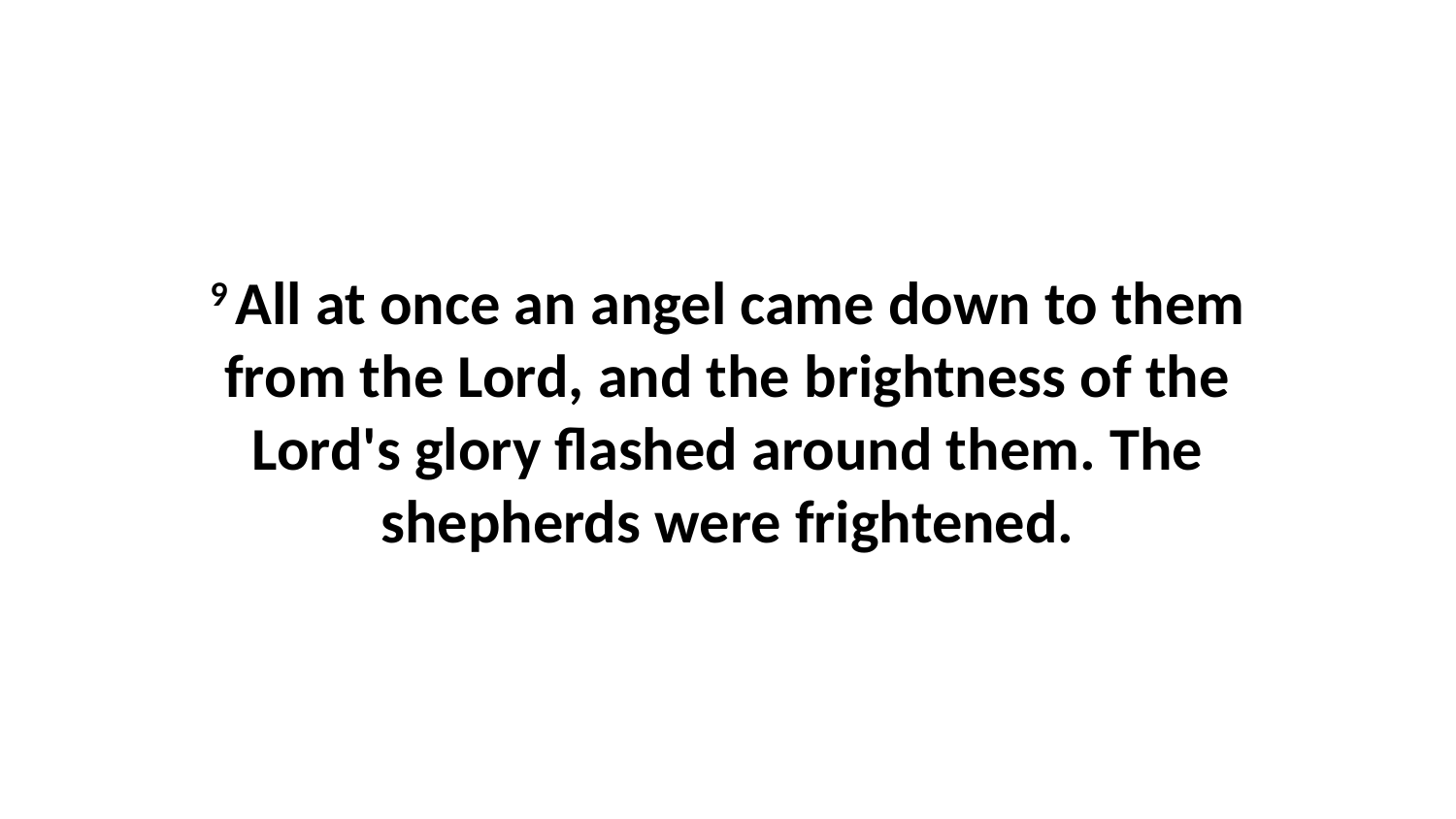

9 All at once an angel came down to them from the Lord, and the brightness of the Lord's glory flashed around them. The shepherds were frightened.